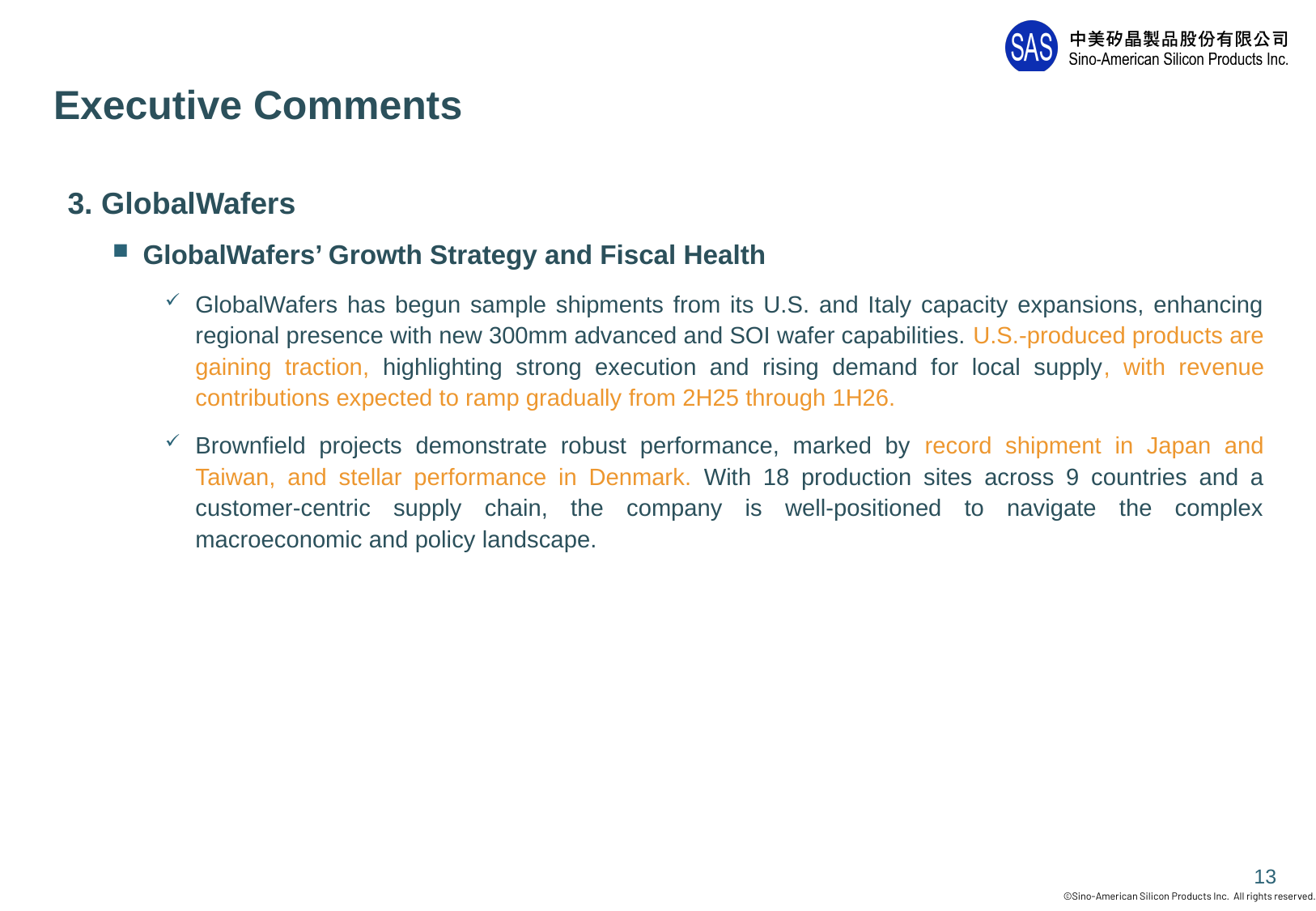

# Executive Comments
3. GlobalWafers
GlobalWafers’ Growth Strategy and Fiscal Health
GlobalWafers has begun sample shipments from its U.S. and Italy capacity expansions, enhancing regional presence with new 300mm advanced and SOI wafer capabilities. U.S.-produced products are gaining traction, highlighting strong execution and rising demand for local supply, with revenue contributions expected to ramp gradually from 2H25 through 1H26.
Brownfield projects demonstrate robust performance, marked by record shipment in Japan and Taiwan, and stellar performance in Denmark. With 18 production sites across 9 countries and a customer-centric supply chain, the company is well-positioned to navigate the complex macroeconomic and policy landscape.
13